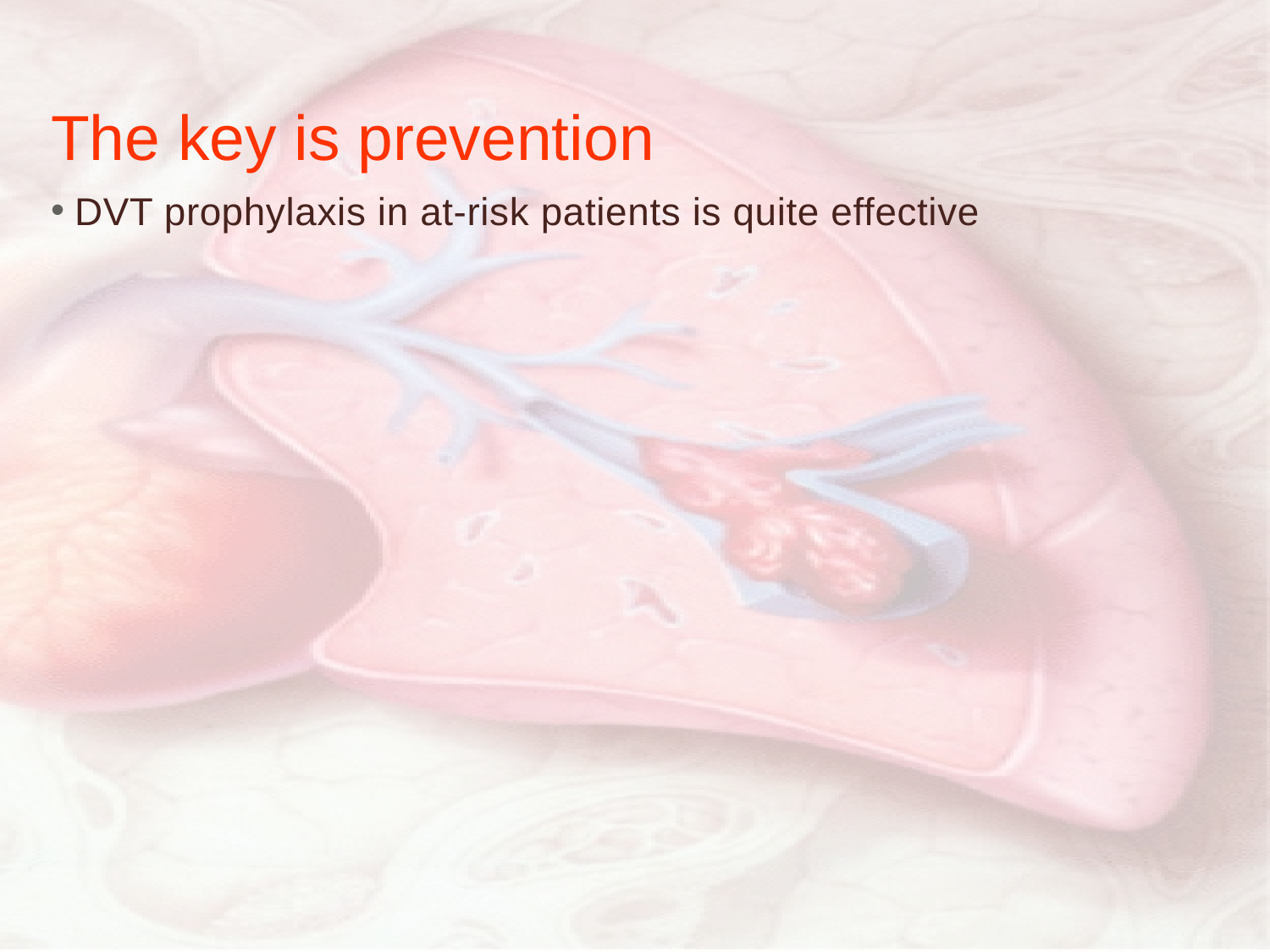

# The key is prevention
DVT prophylaxis in at-risk patients is quite effective